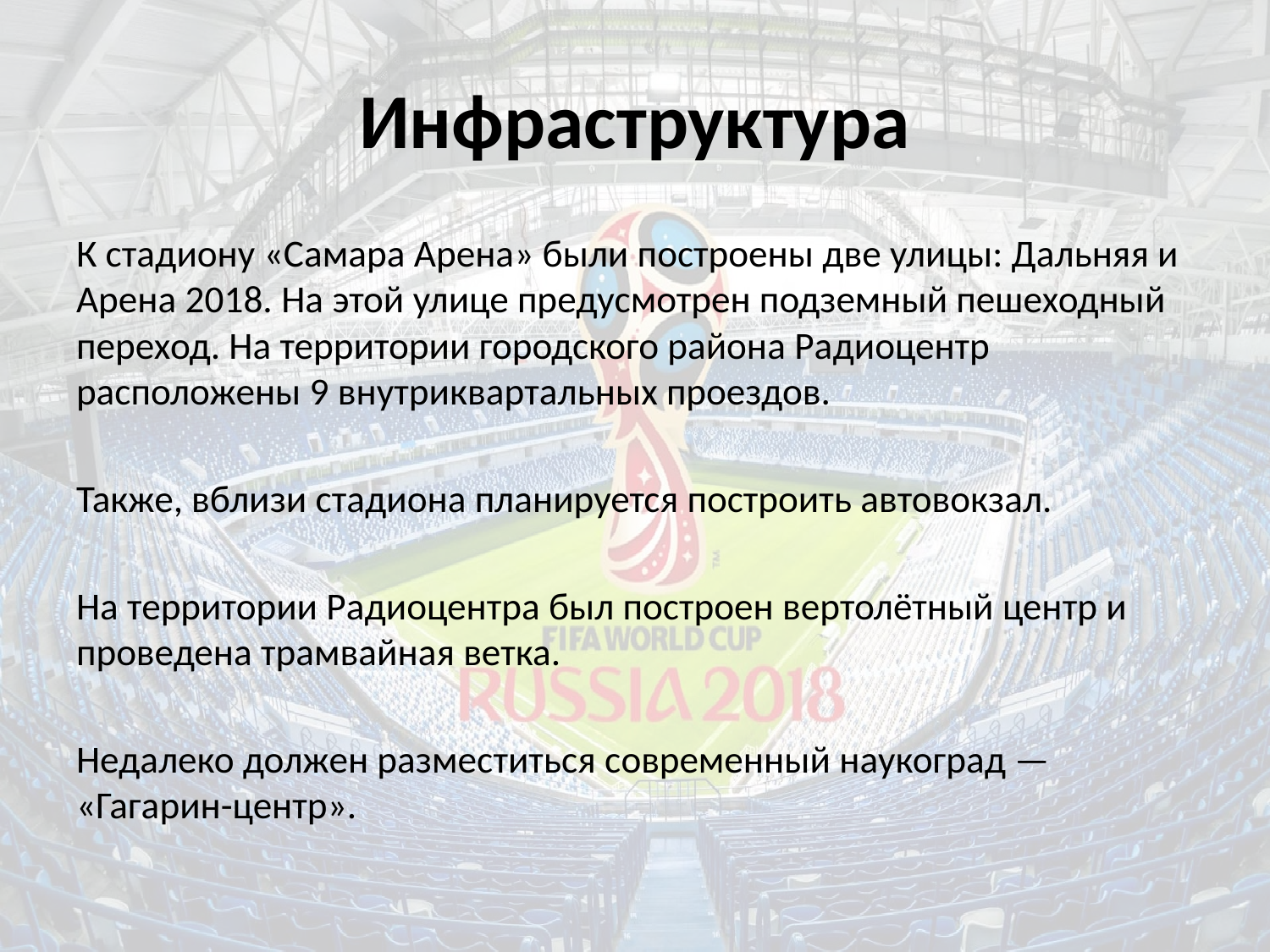

# Инфраструктура
К стадиону «Самара Арена» были построены две улицы: Дальняя и Арена 2018. На этой улице предусмотрен подземный пешеходный переход. На территории городского района Радиоцентр расположены 9 внутриквартальных проездов.

Также, вблизи стадиона планируется построить автовокзал.

На территории Радиоцентра был построен вертолётный центр и проведена трамвайная ветка.

Недалеко должен разместиться современный наукоград — «Гагарин-центр».